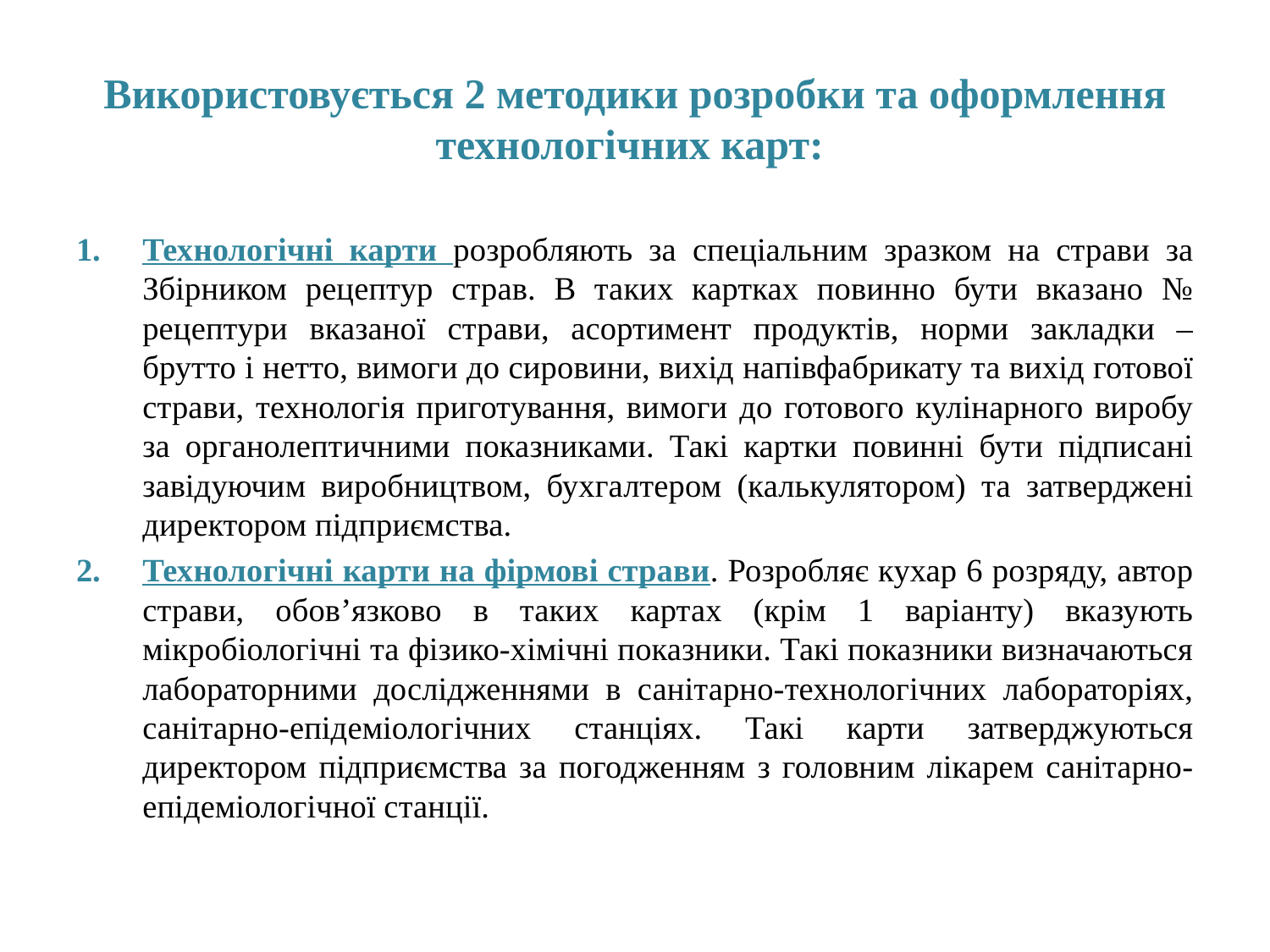

# Використовується 2 методики розробки та оформлення технологічних карт:
Технологічні карти розробляють за спеціальним зразком на страви за Збірником рецептур страв. В таких картках повинно бути вказано № рецептури вказаної страви, асортимент продуктів, норми закладки – брутто і нетто, вимоги до сировини, вихід напівфабрикату та вихід готової страви, технологія приготування, вимоги до готового кулінарного виробу за органолептичними показниками. Такі картки повинні бути підписані завідуючим виробництвом, бухгалтером (калькулятором) та затверджені директором підприємства.
Технологічні карти на фірмові страви. Розробляє кухар 6 розряду, автор страви, обов’язково в таких картах (крім 1 варіанту) вказують мікробіологічні та фізико-хімічні показники. Такі показники визначаються лабораторними дослідженнями в санітарно-технологічних лабораторіях, санітарно-епідеміологічних станціях. Такі карти затверджуються директором підприємства за погодженням з головним лікарем санітарно-епідеміологічної станції.